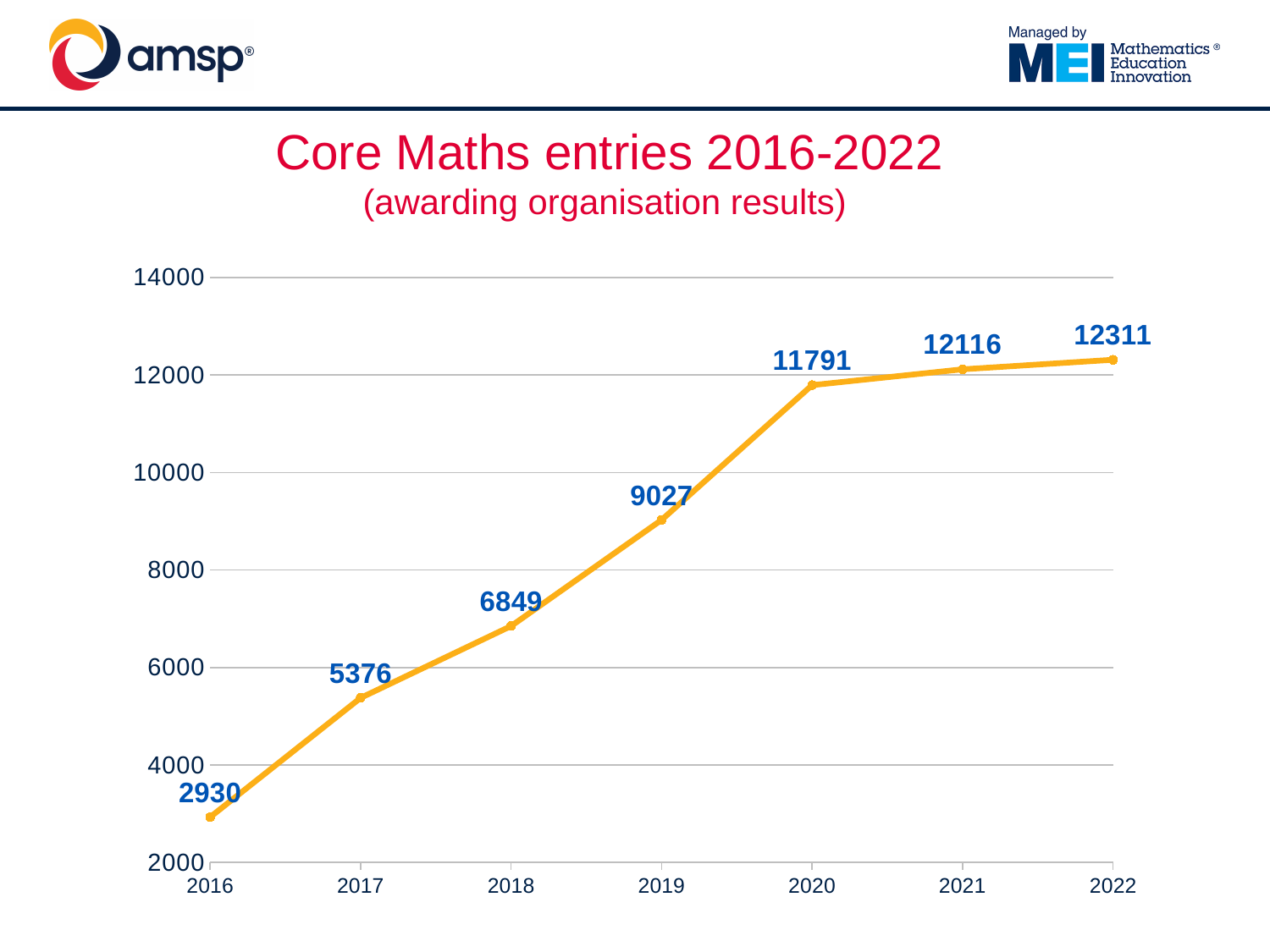

Core Maths entries 2016-2022
(awarding organisation results)

### Chart

| Category |  |
|---|---|
| 2016 | 2930.0 |
| 2017 | 5376.0 |
| 2018 | 6849.0 |
| 2019 | 9027.0 |
| 2020 | 11791.0 |
| 2021 | 12116.0 |
| 2022 | 12311.0 |